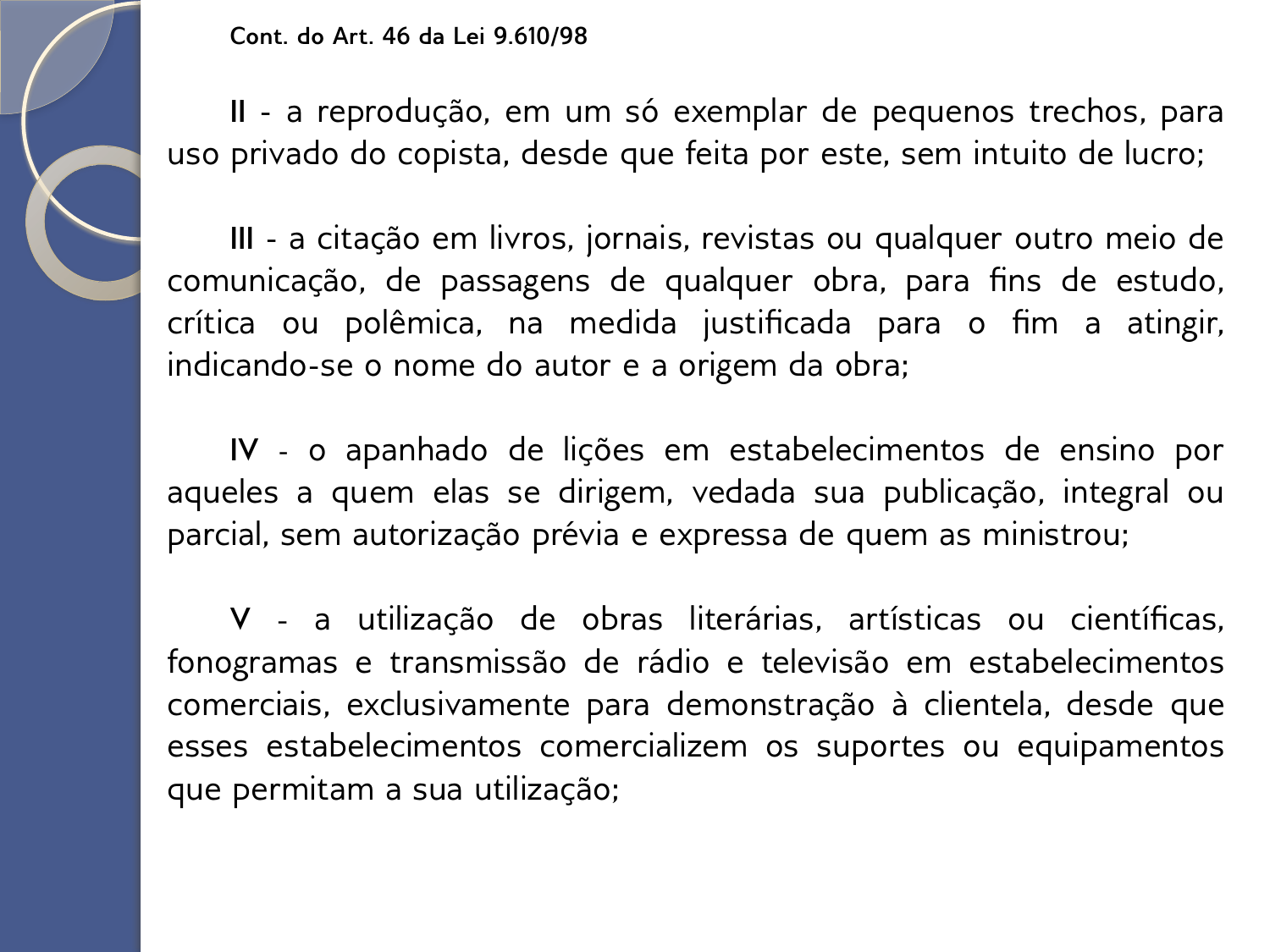

Cont. do Art. 46 da Lei 9.610/98

II - a reprodução, em um só exemplar de pequenos trechos, para uso privado do copista, desde que feita por este, sem intuito de lucro;

III - a citação em livros, jornais, revistas ou qualquer outro meio de comunicação, de passagens de qualquer obra, para fins de estudo, crítica ou polêmica, na medida justificada para o fim a atingir, indicando-se o nome do autor e a origem da obra;

IV - o apanhado de lições em estabelecimentos de ensino por aqueles a quem elas se dirigem, vedada sua publicação, integral ou parcial, sem autorização prévia e expressa de quem as ministrou;

V - a utilização de obras literárias, artísticas ou científicas, fonogramas e transmissão de rádio e televisão em estabelecimentos comerciais, exclusivamente para demonstração à clientela, desde que esses estabelecimentos comercializem os suportes ou equipamentos que permitam a sua utilização;